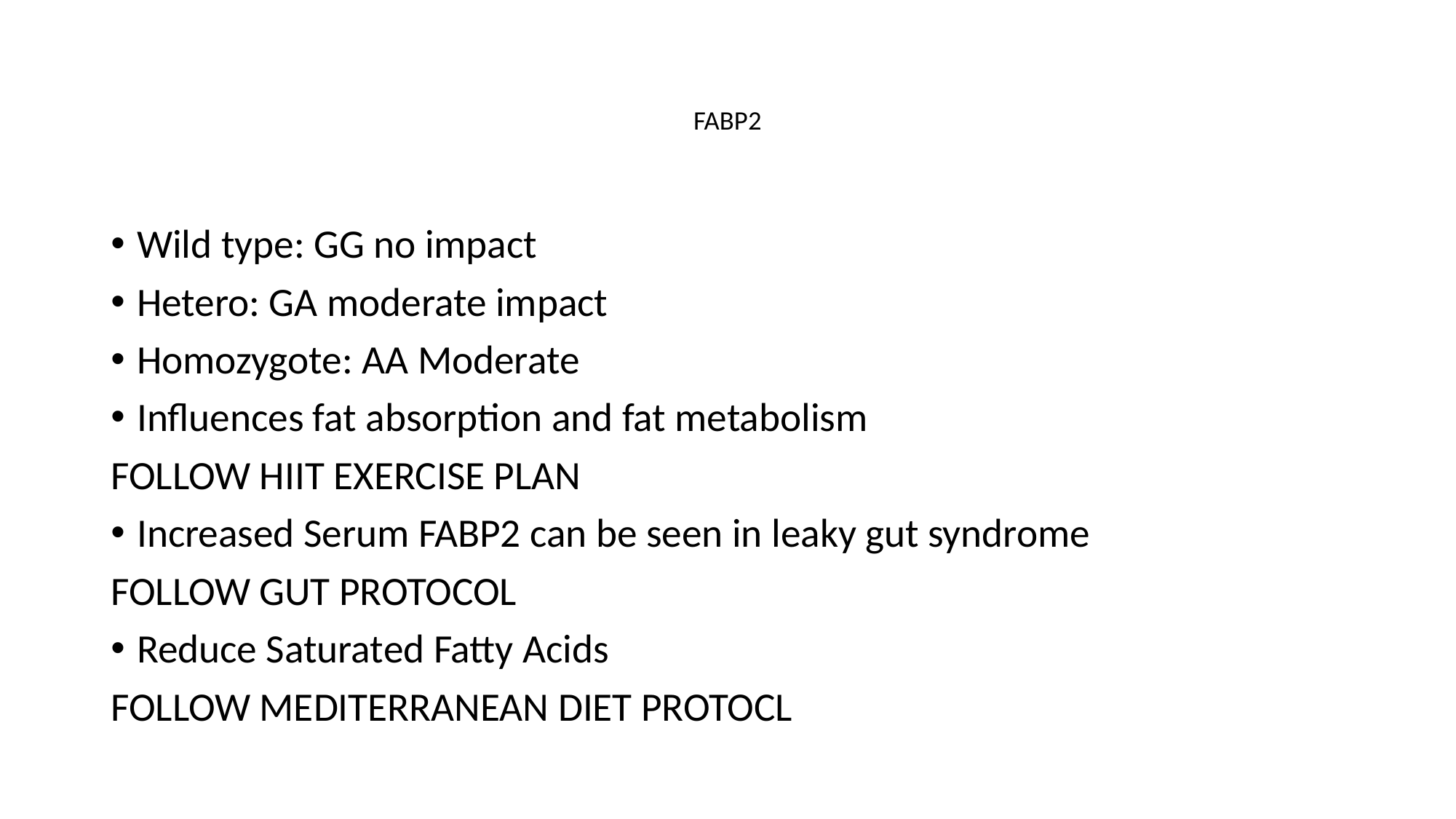

# FABP2
Wild type: GG no impact
Hetero: GA moderate impact
Homozygote: AA Moderate
Influences fat absorption and fat metabolism
FOLLOW HIIT EXERCISE PLAN
Increased Serum FABP2 can be seen in leaky gut syndrome
FOLLOW GUT PROTOCOL
Reduce Saturated Fatty Acids
FOLLOW MEDITERRANEAN DIET PROTOCL